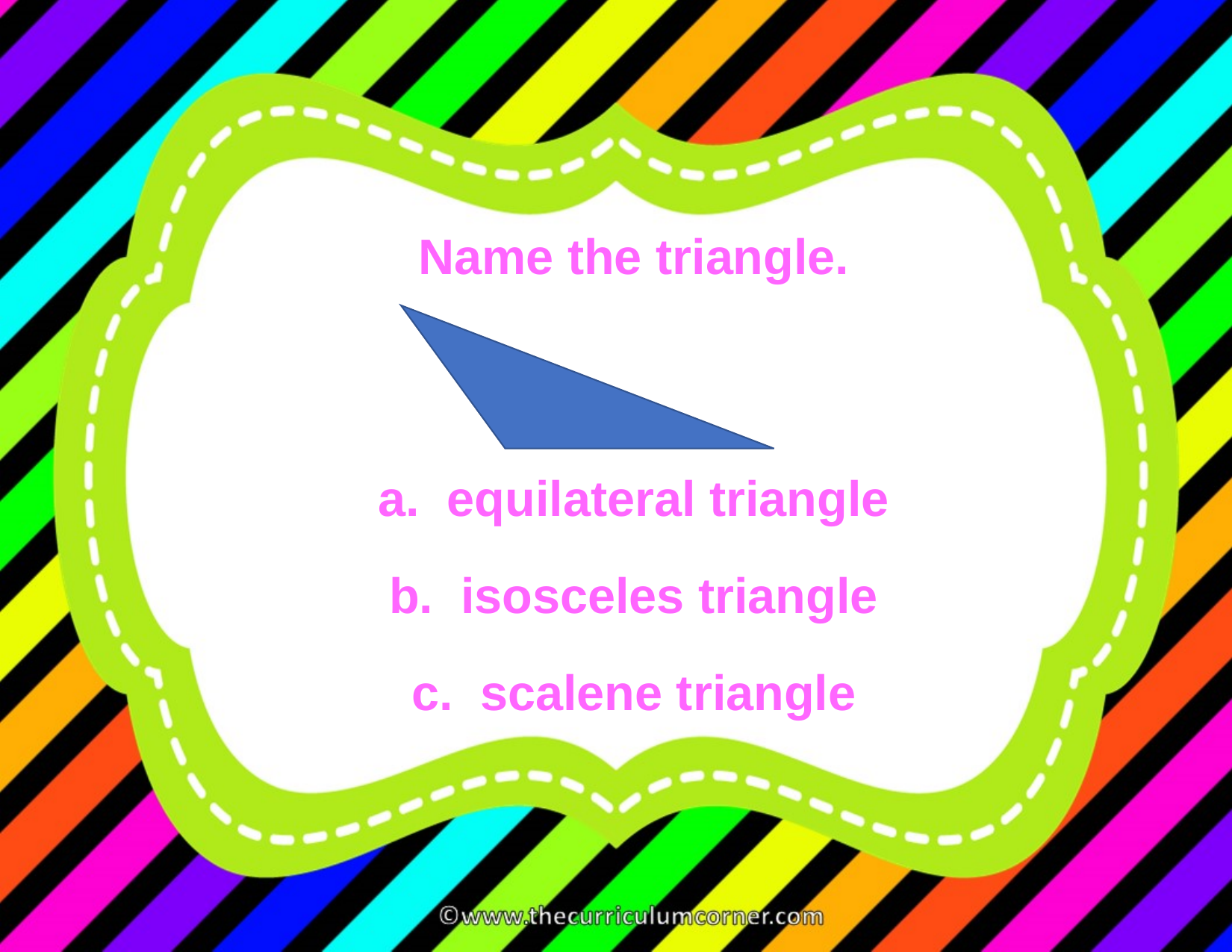

Name the triangle.

a.  equilateral triangle
b.  isosceles triangle
c.  scalene triangle